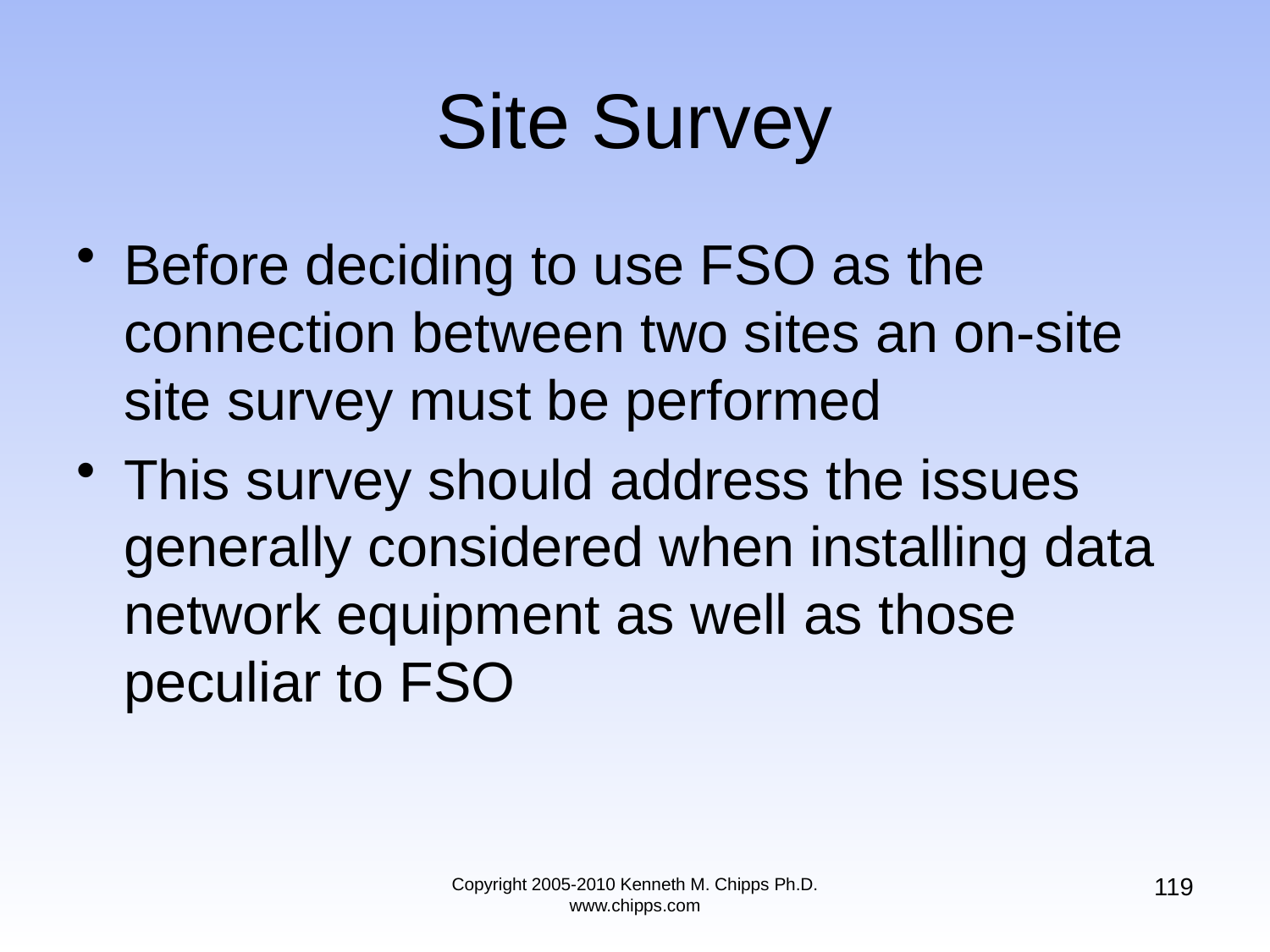

# Site Survey
Before deciding to use FSO as the connection between two sites an on-site site survey must be performed
This survey should address the issues generally considered when installing data network equipment as well as those peculiar to FSO
119
Copyright 2005-2010 Kenneth M. Chipps Ph.D. www.chipps.com